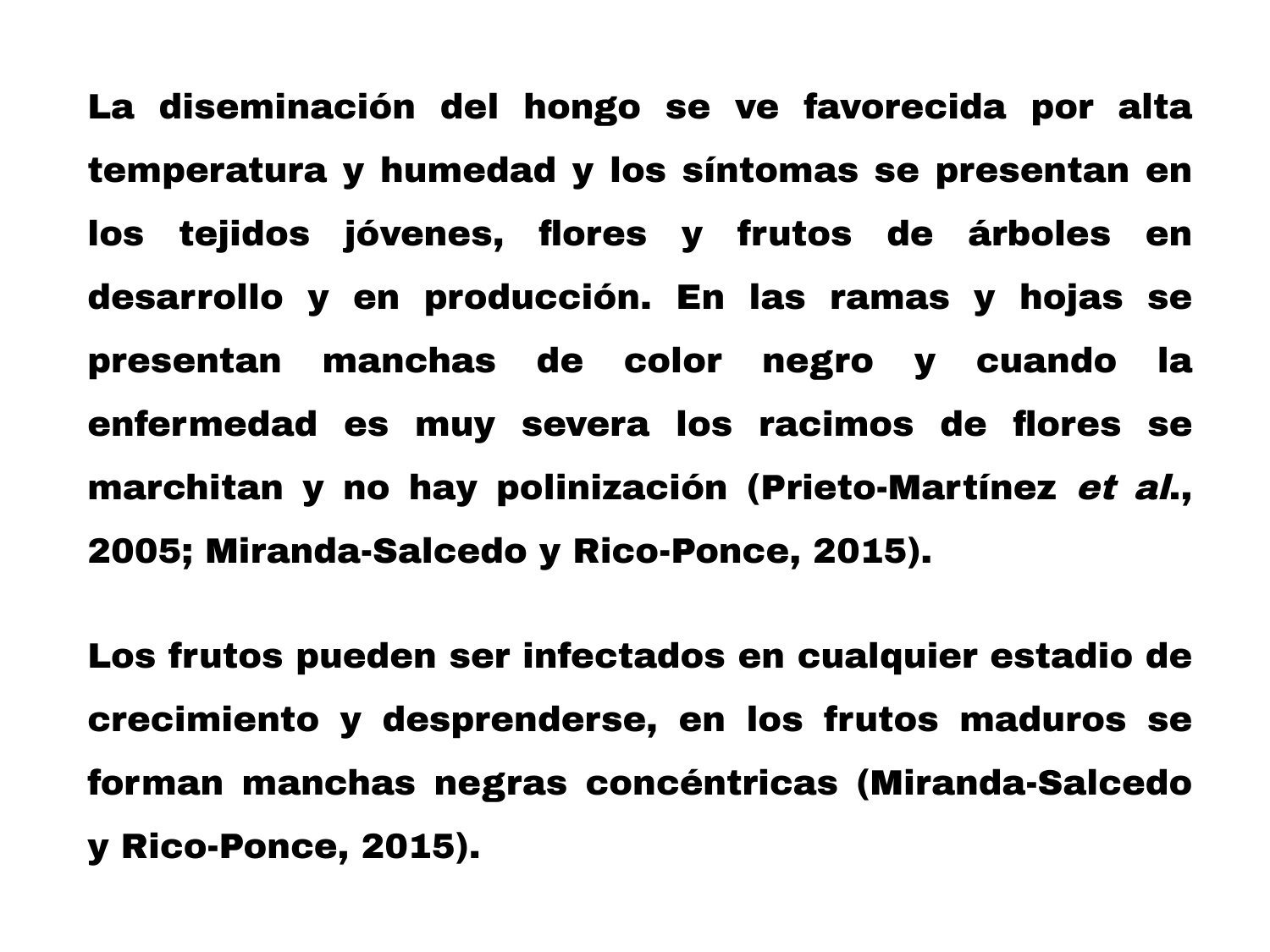

La diseminación del hongo se ve favorecida por alta temperatura y humedad y los síntomas se presentan en los tejidos jóvenes, flores y frutos de árboles en desarrollo y en producción. En las ramas y hojas se presentan manchas de color negro y cuando la enfermedad es muy severa los racimos de flores se marchitan y no hay polinización (Prieto-Martínez et al., 2005; Miranda-Salcedo y Rico-Ponce, 2015).
Los frutos pueden ser infectados en cualquier estadio de crecimiento y desprenderse, en los frutos maduros se forman manchas negras concéntricas (Miranda-Salcedo y Rico-Ponce, 2015).